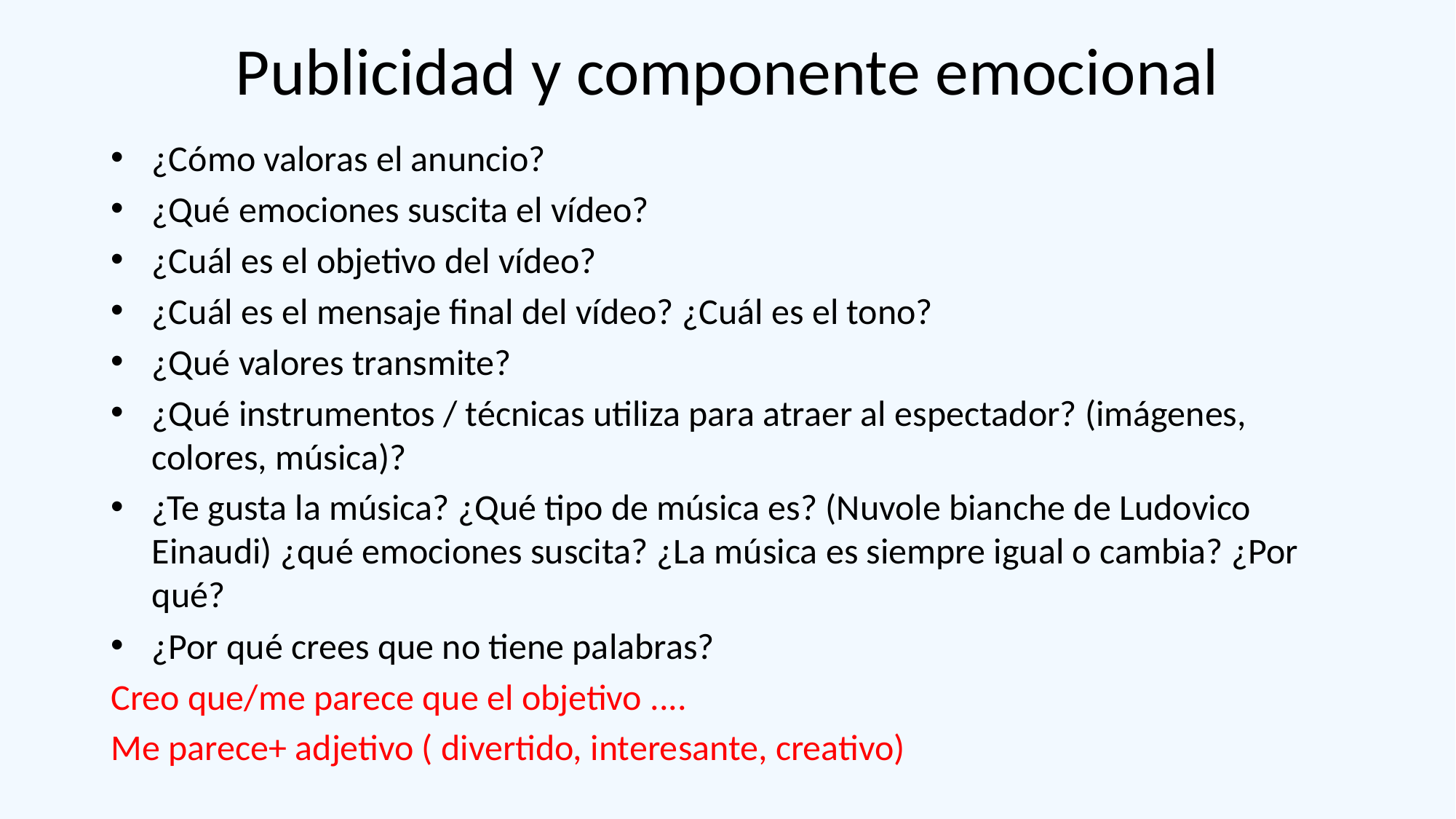

# Publicidad y componente emocional
¿Cómo valoras el anuncio?
¿Qué emociones suscita el vídeo?
¿Cuál es el objetivo del vídeo?
¿Cuál es el mensaje final del vídeo? ¿Cuál es el tono?
¿Qué valores transmite?
¿Qué instrumentos / técnicas utiliza para atraer al espectador? (imágenes, colores, música)?
¿Te gusta la música? ¿Qué tipo de música es? (Nuvole bianche de Ludovico Einaudi) ¿qué emociones suscita? ¿La música es siempre igual o cambia? ¿Por qué?
¿Por qué crees que no tiene palabras?
Creo que/me parece que el objetivo ....
Me parece+ adjetivo ( divertido, interesante, creativo)